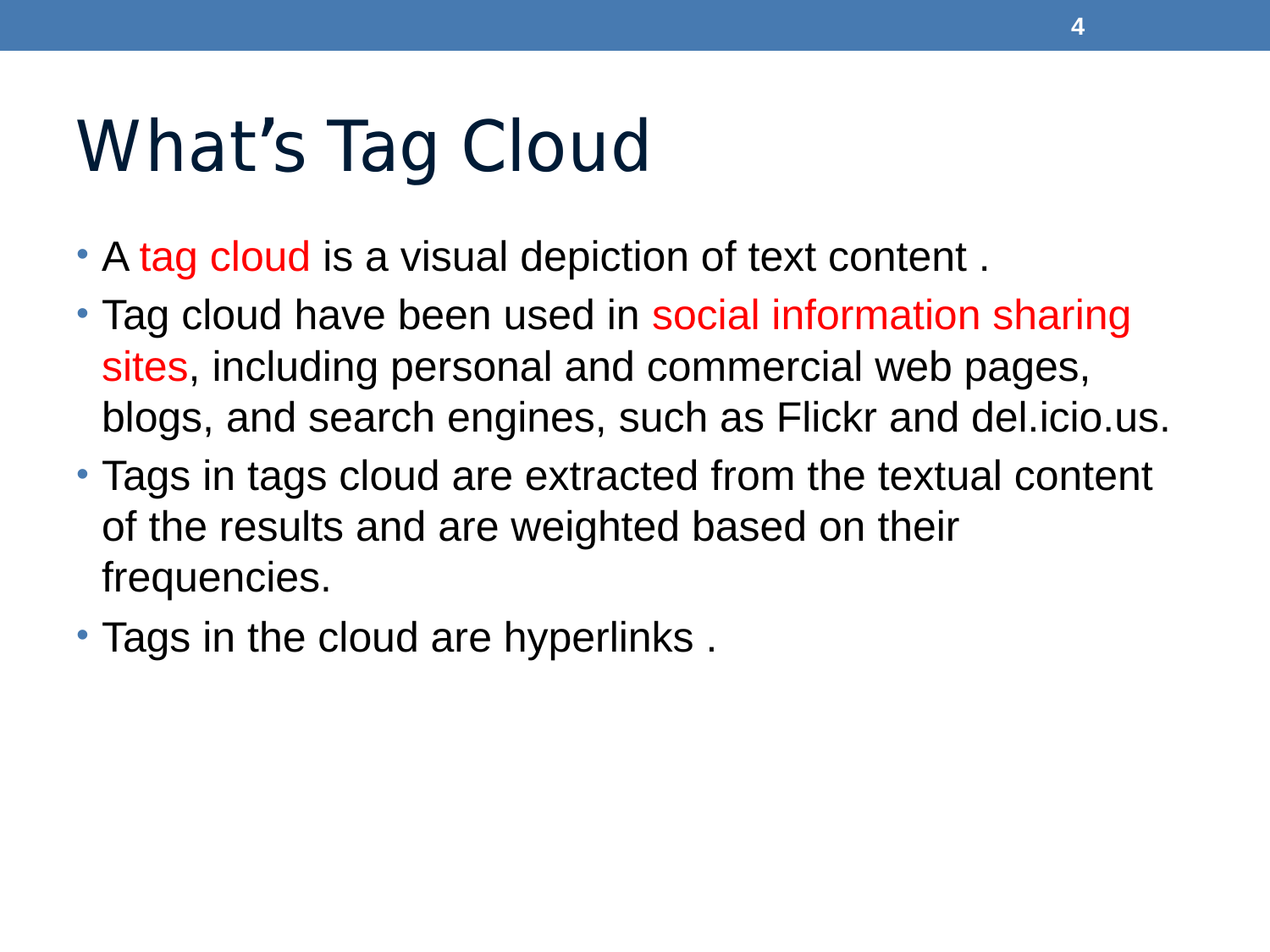

4
# What’s Tag Cloud
A tag cloud is a visual depiction of text content .
Tag cloud have been used in social information sharing sites, including personal and commercial web pages, blogs, and search engines, such as Flickr and del.icio.us.
Tags in tags cloud are extracted from the textual content of the results and are weighted based on their frequencies.
Tags in the cloud are hyperlinks .